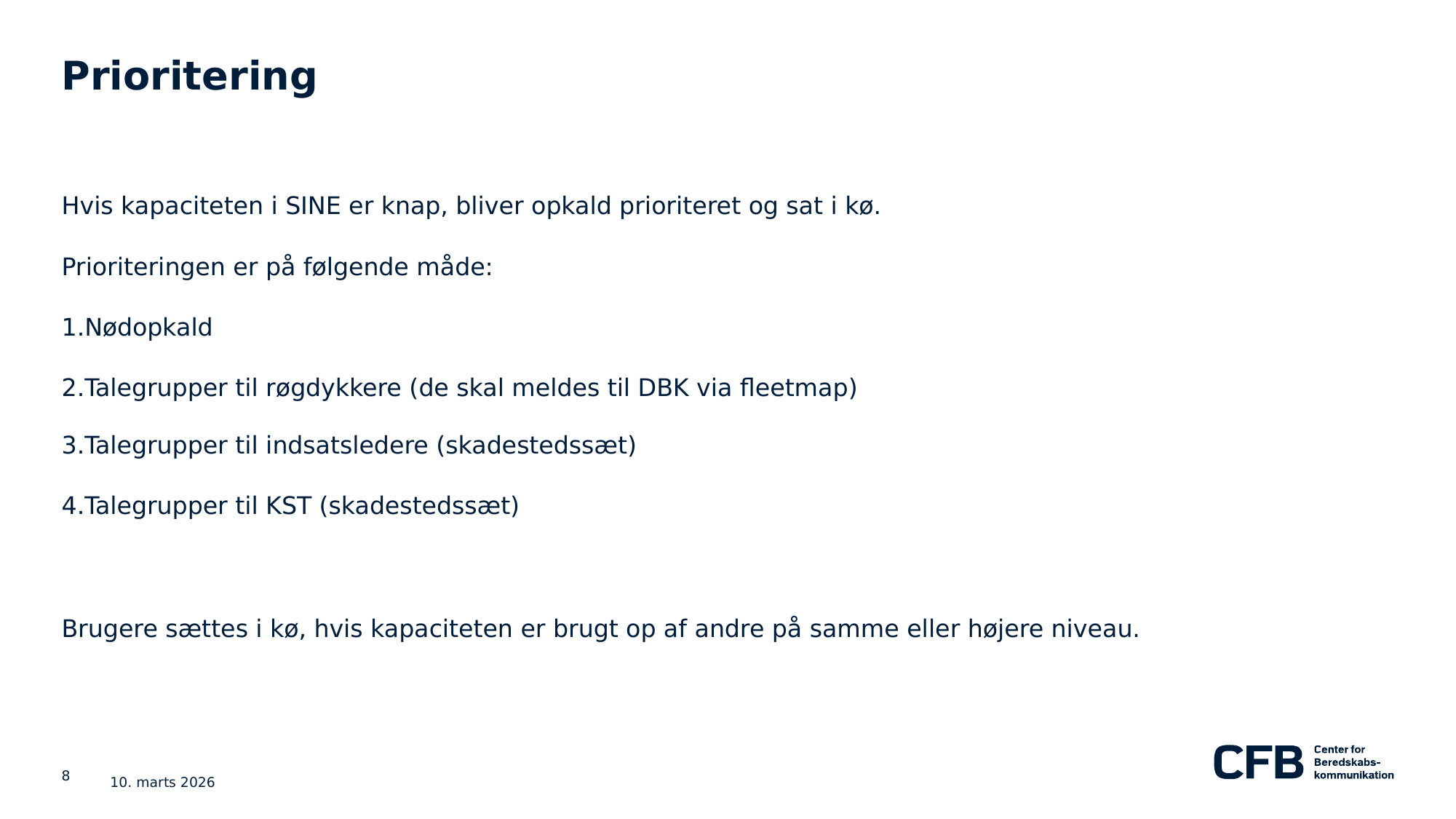

# Prioritering
Hvis kapaciteten i SINE er knap, bliver opkald prioriteret og sat i kø.
Prioriteringen er på følgende måde:
Nødopkald
Talegrupper til røgdykkere (de skal meldes til DBK via fleetmap)
Talegrupper til indsatsledere (skadestedssæt)
Talegrupper til KST (skadestedssæt)
Brugere sættes i kø, hvis kapaciteten er brugt op af andre på samme eller højere niveau.